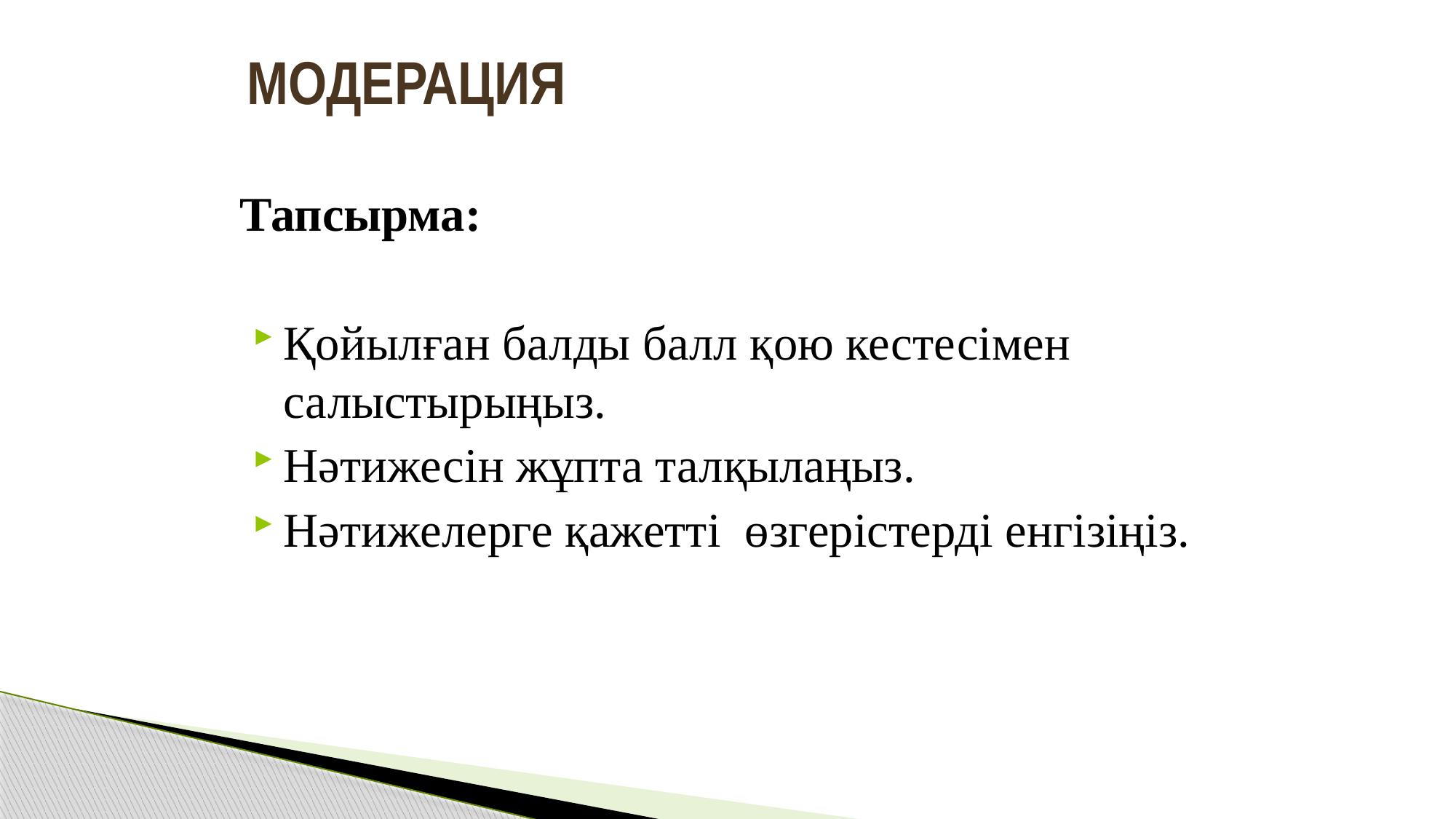

# МОДЕРАЦИЯ
Тапсырма:

Қойылған балды балл қою кестесімен салыстырыңыз.
Нәтижесін жұпта талқылаңыз.
Нәтижелерге қажетті  өзгерістерді енгізіңіз.